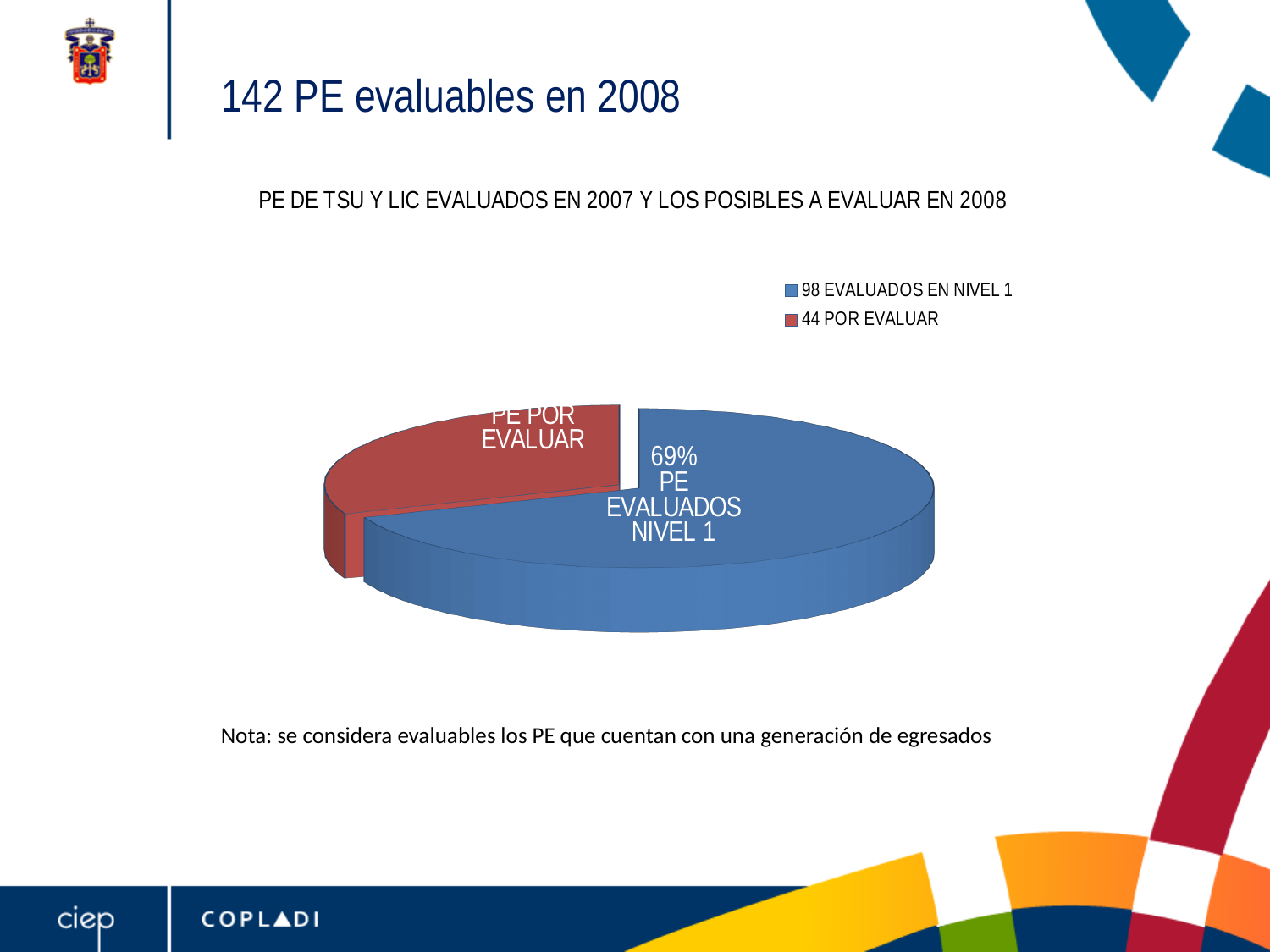

# 142 PE evaluables en 2008

[unsupported chart]

Nota: se considera evaluables los PE que cuentan con una generación de egresados